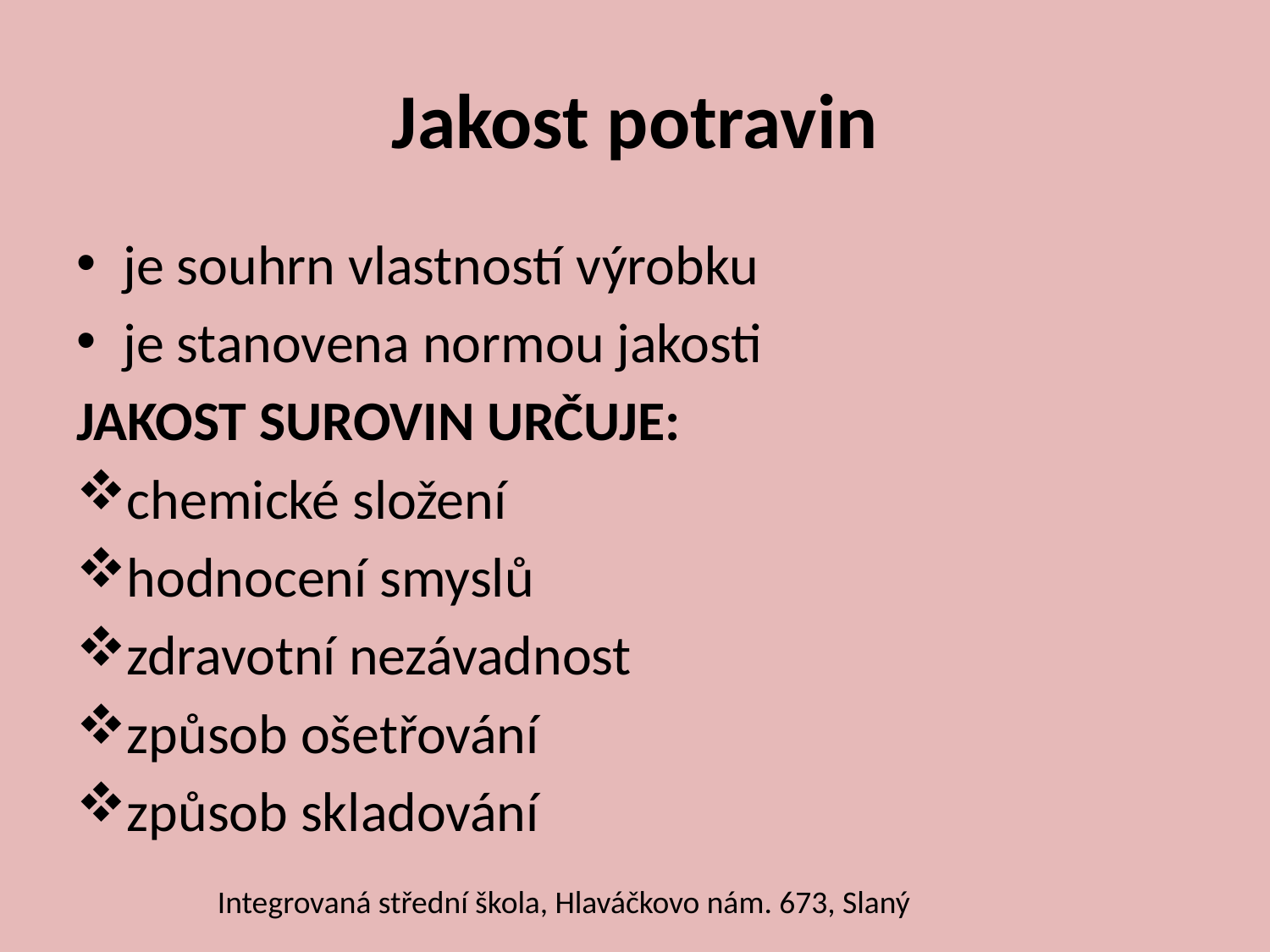

# Jakost potravin
je souhrn vlastností výrobku
je stanovena normou jakosti
JAKOST SUROVIN URČUJE:
chemické složení
hodnocení smyslů
zdravotní nezávadnost
způsob ošetřování
způsob skladování
Integrovaná střední škola, Hlaváčkovo nám. 673, Slaný